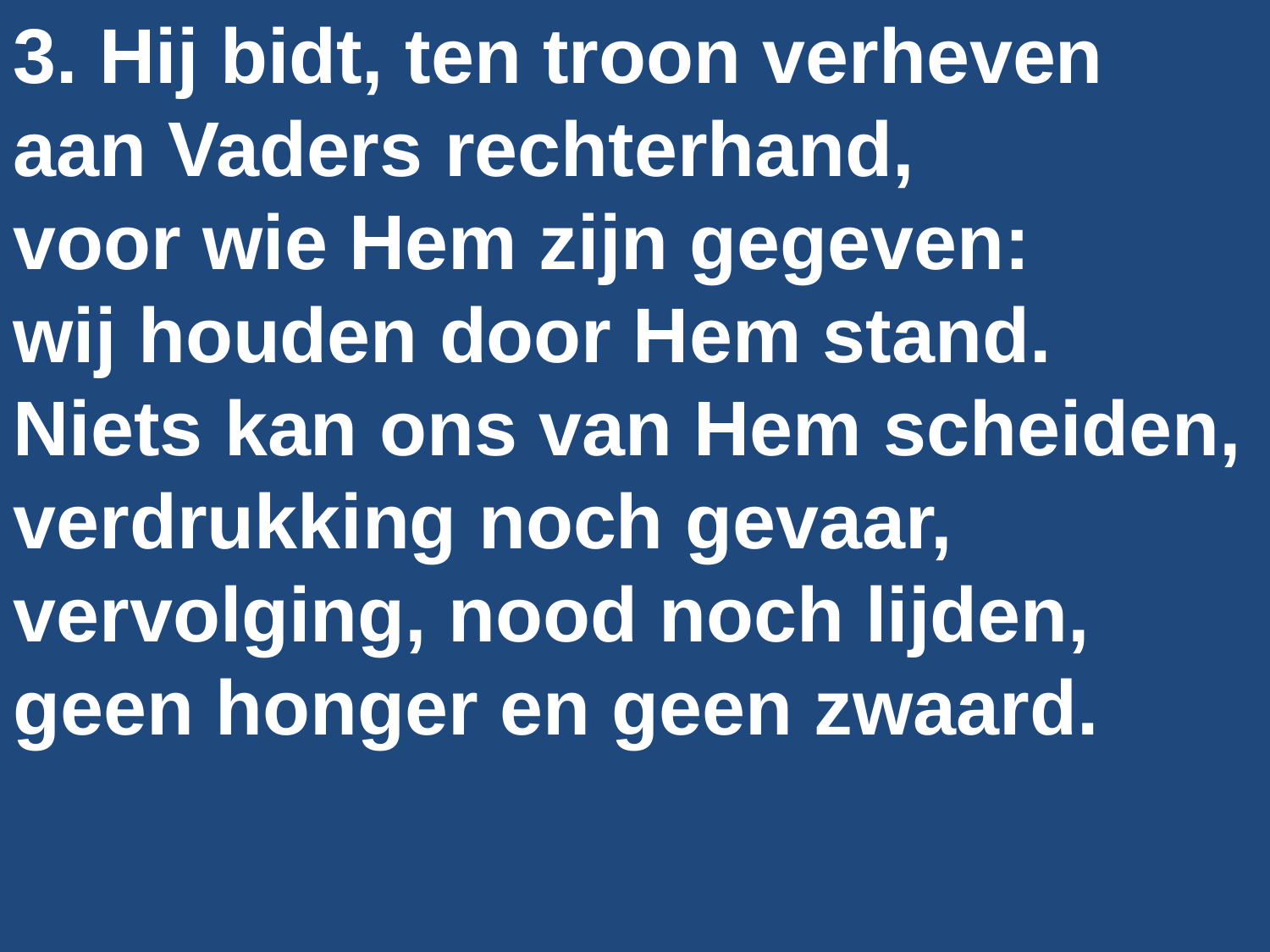

3. Hij bidt, ten troon verheven
aan Vaders rechterhand,
voor wie Hem zijn gegeven:
wij houden door Hem stand.
Niets kan ons van Hem scheiden,
verdrukking noch gevaar,
vervolging, nood noch lijden,
geen honger en geen zwaard.